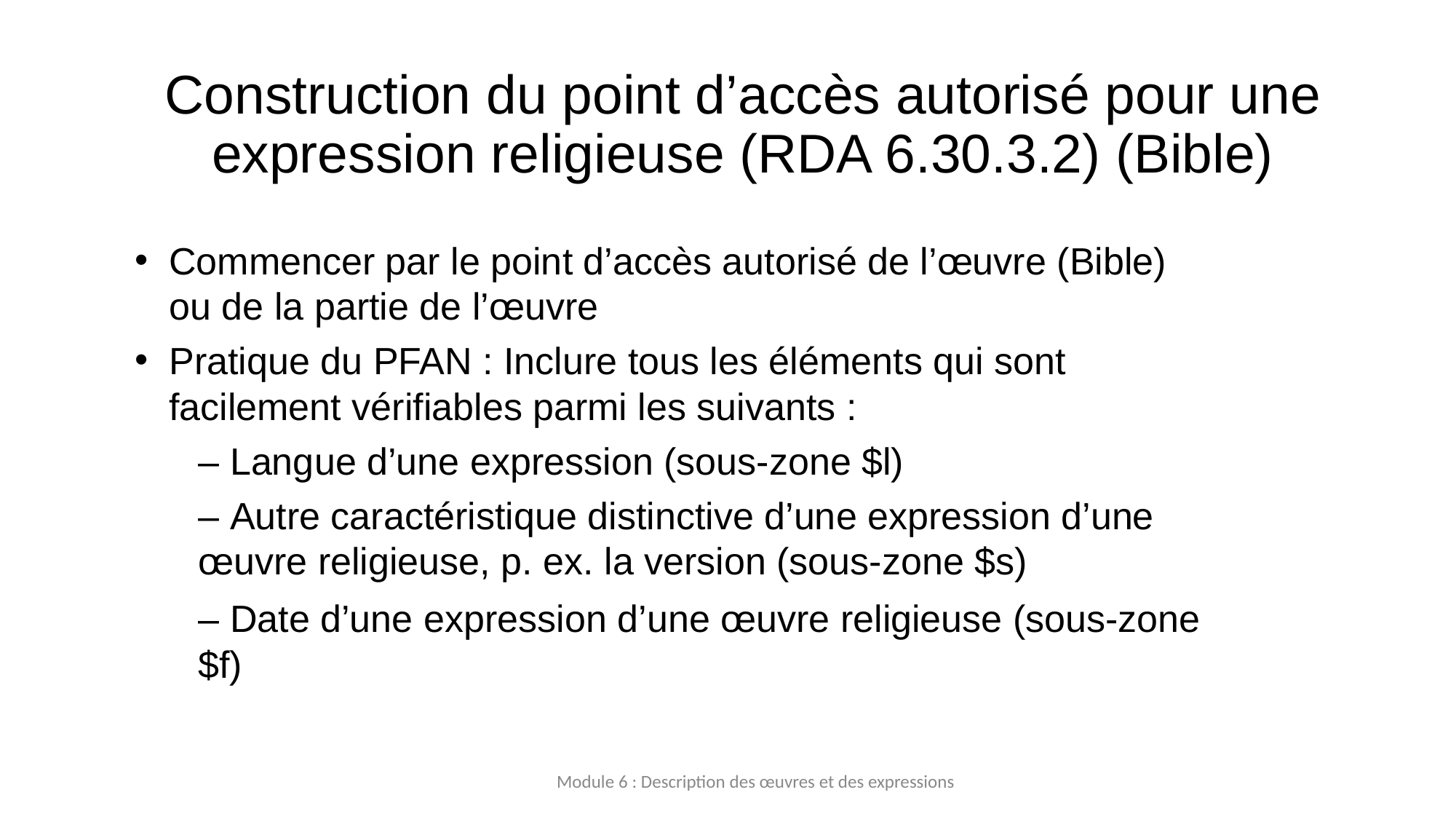

# Construction du point d’accès autorisé pour une expression religieuse (RDA 6.30.3.2) (Bible)
Commencer par le point d’accès autorisé de l’œuvre (Bible) ou de la partie de l’œuvre
Pratique du PFAN : Inclure tous les éléments qui sont facilement vérifiables parmi les suivants :
– Langue d’une expression (sous-zone $l)
– Autre caractéristique distinctive d’une expression d’une œuvre religieuse, p. ex. la version (sous-zone $s)
– Date d’une expression d’une œuvre religieuse (sous-zone $f)
Module 6 : Description des œuvres et des expressions